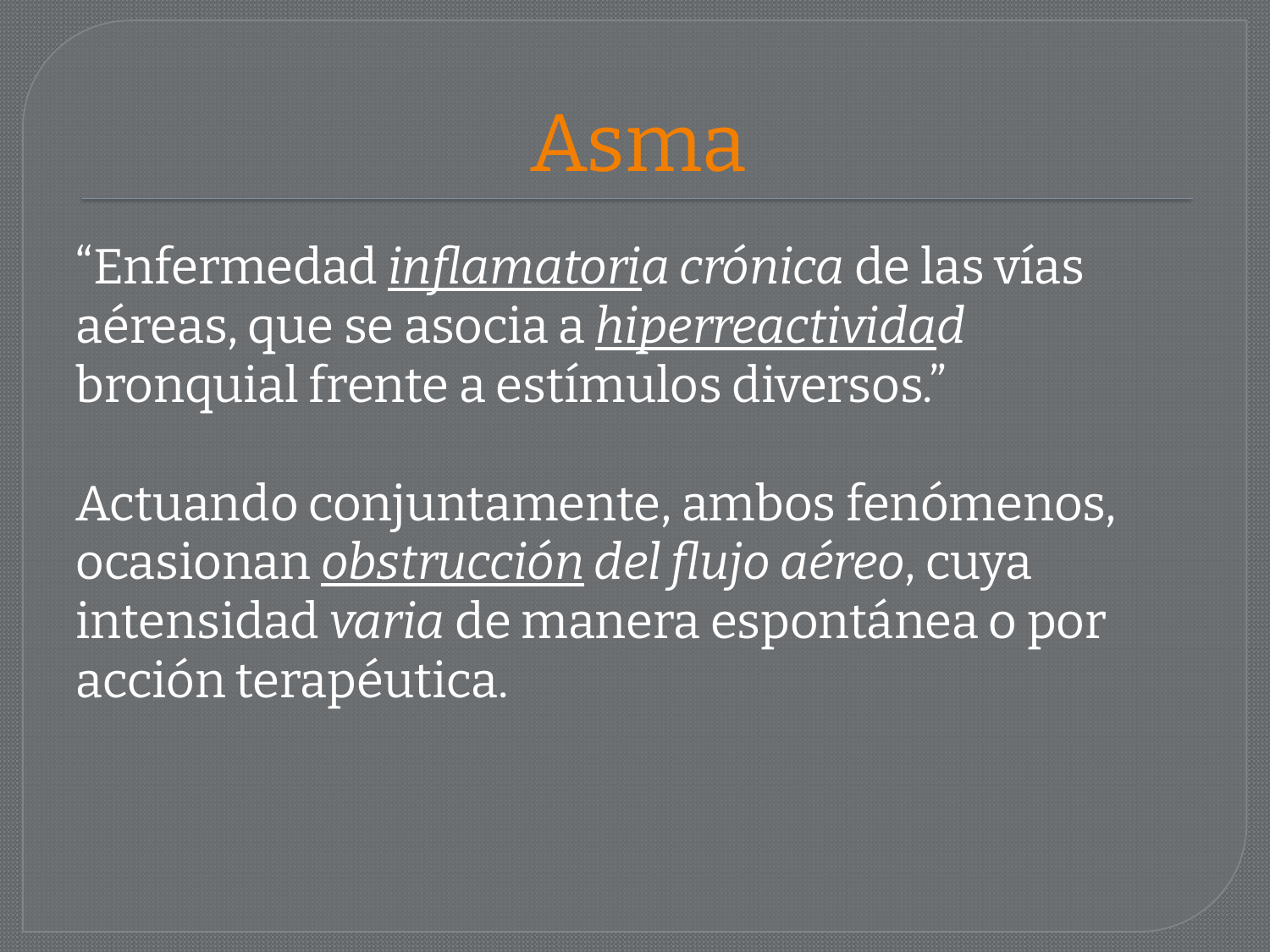

# Asma
“Enfermedad inflamatoria crónica de las vías aéreas, que se asocia a hiperreactividad bronquial frente a estímulos diversos.”

Actuando conjuntamente, ambos fenómenos, ocasionan obstrucción del flujo aéreo, cuya intensidad varia de manera espontánea o por acción terapéutica.